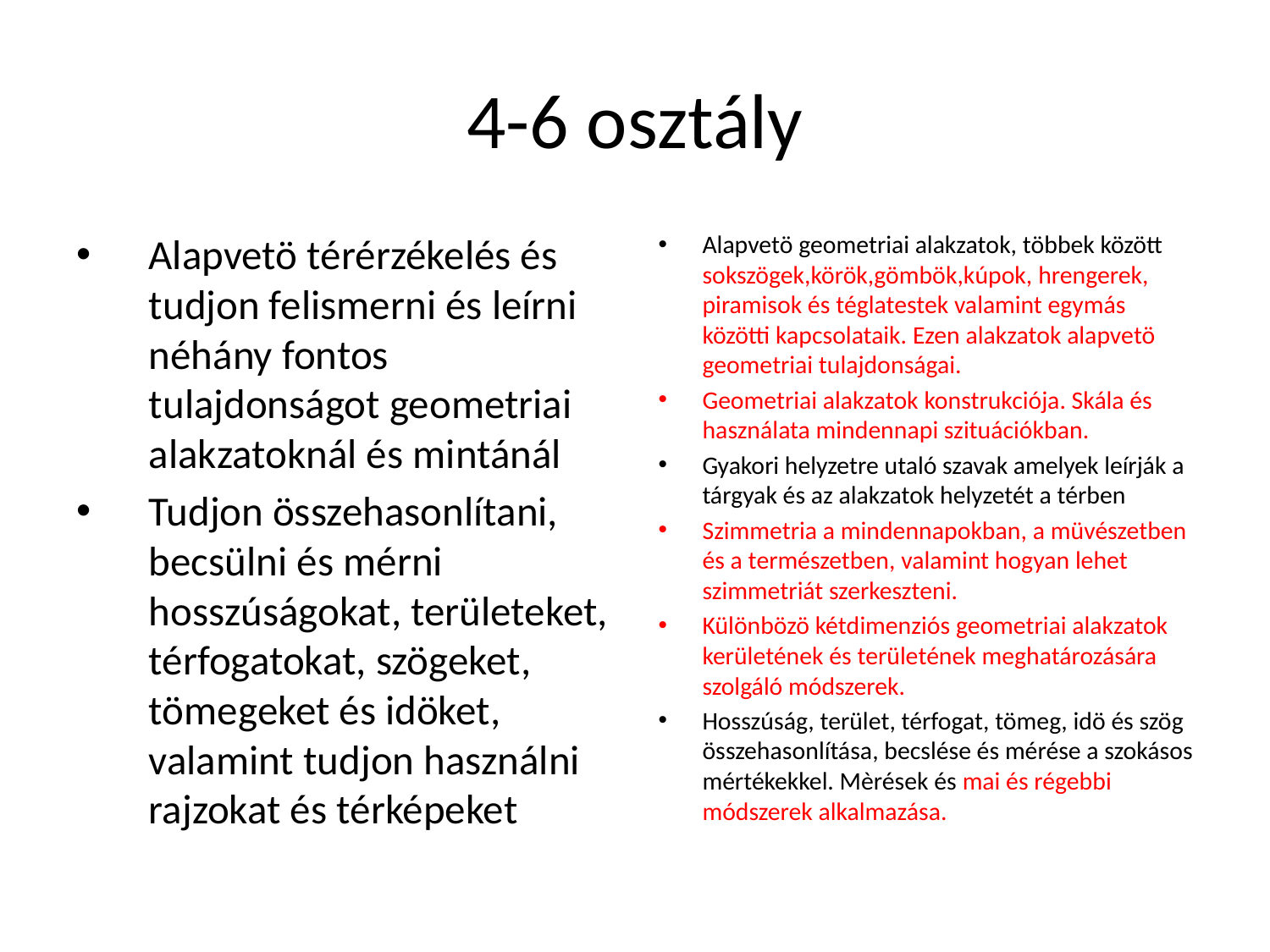

# 4-6 osztály
Alapvetö térérzékelés és tudjon felismerni és leírni néhány fontos tulajdonságot geometriai alakzatoknál és mintánál
Tudjon összehasonlítani, becsülni és mérni hosszúságokat, területeket, térfogatokat, szögeket, tömegeket és idöket, valamint tudjon használni rajzokat és térképeket

Alapvetö geometriai alakzatok, többek között sokszögek,körök,gömbök,kúpok, hrengerek, piramisok és téglatestek valamint egymás közötti kapcsolataik. Ezen alakzatok alapvetö geometriai tulajdonságai.
Geometriai alakzatok konstrukciója. Skála és használata mindennapi szituációkban.
Gyakori helyzetre utaló szavak amelyek leírják a tárgyak és az alakzatok helyzetét a térben
Szimmetria a mindennapokban, a müvészetben és a természetben, valamint hogyan lehet szimmetriát szerkeszteni.
Különbözö kétdimenziós geometriai alakzatok kerületének és területének meghatározására szolgáló módszerek.
Hosszúság, terület, térfogat, tömeg, idö és szög összehasonlítása, becslése és mérése a szokásos mértékekkel. Mèrések és mai és régebbi módszerek alkalmazása.